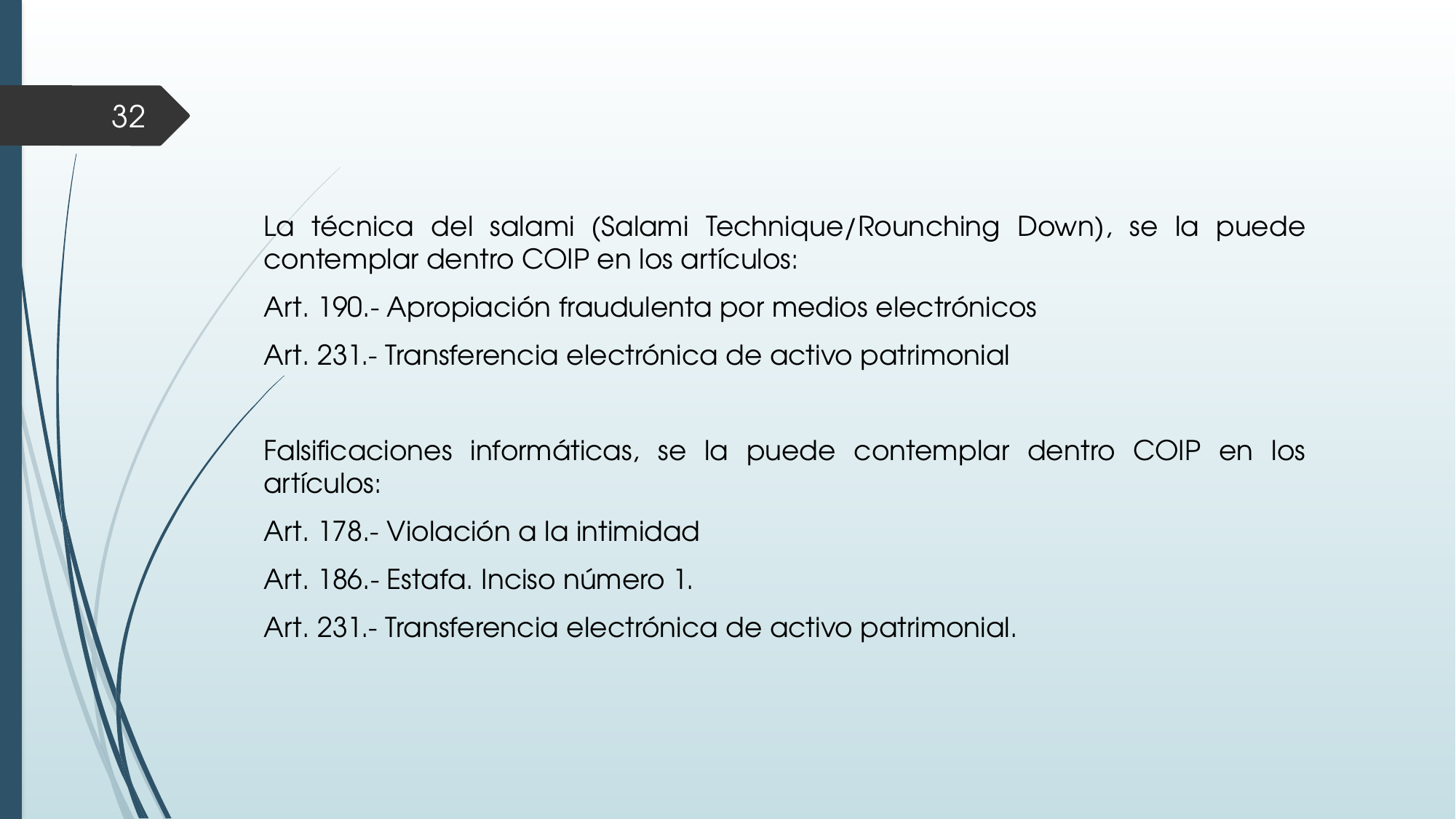

32
La técnica del salami (Salami Technique/Rounching Down), se la puede contemplar dentro COIP en los artículos:
Art. 190.- Apropiación fraudulenta por medios electrónicos
Art. 231.- Transferencia electrónica de activo patrimonial

Falsificaciones informáticas, se la puede contemplar dentro COIP en los artículos:
Art. 178.- Violación a la intimidad
Art. 186.- Estafa. Inciso número 1.
Art. 231.- Transferencia electrónica de activo patrimonial.